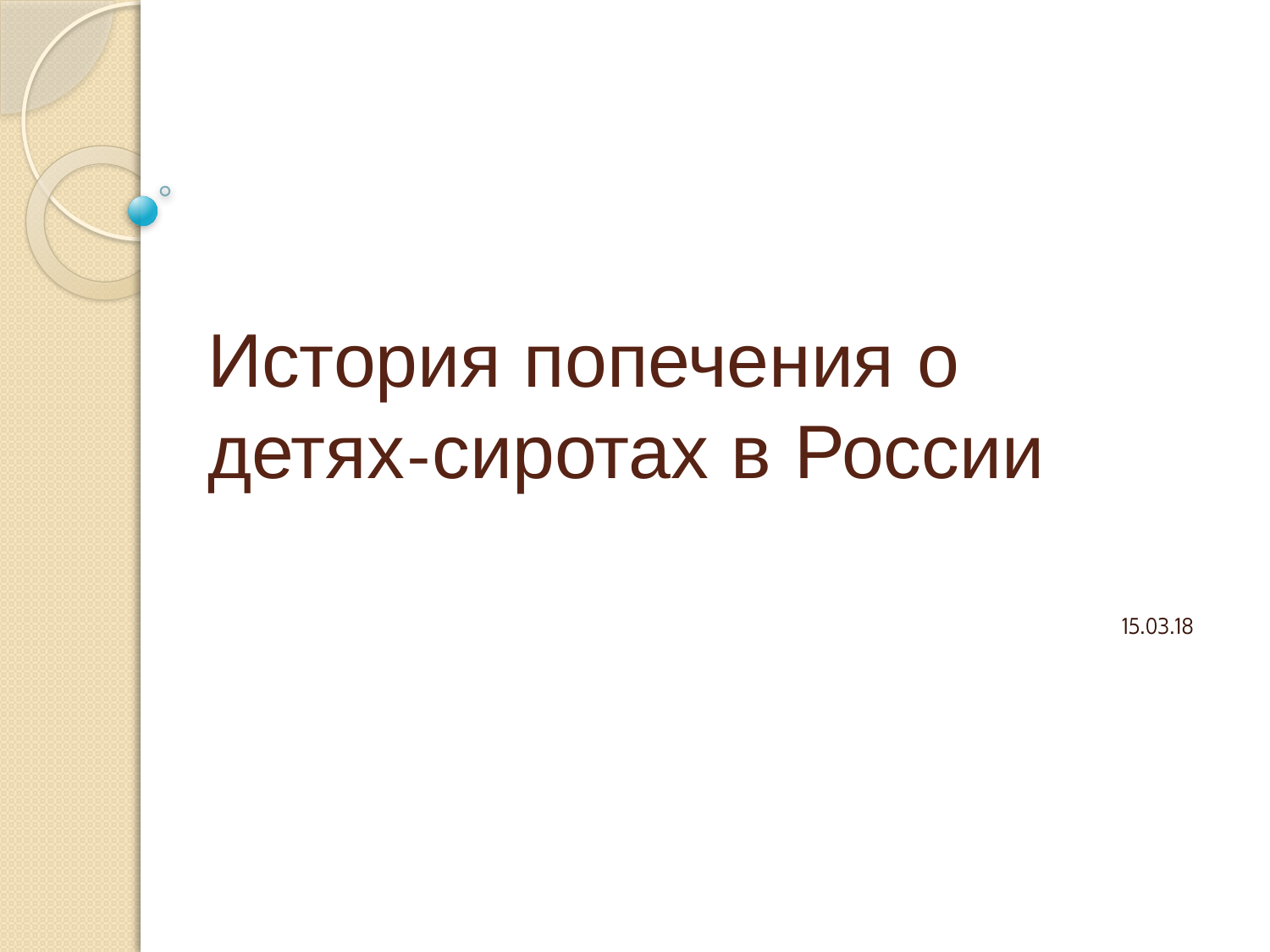

# История попечения о детях-сиротах в России

                                                                                                                                      15.03.18